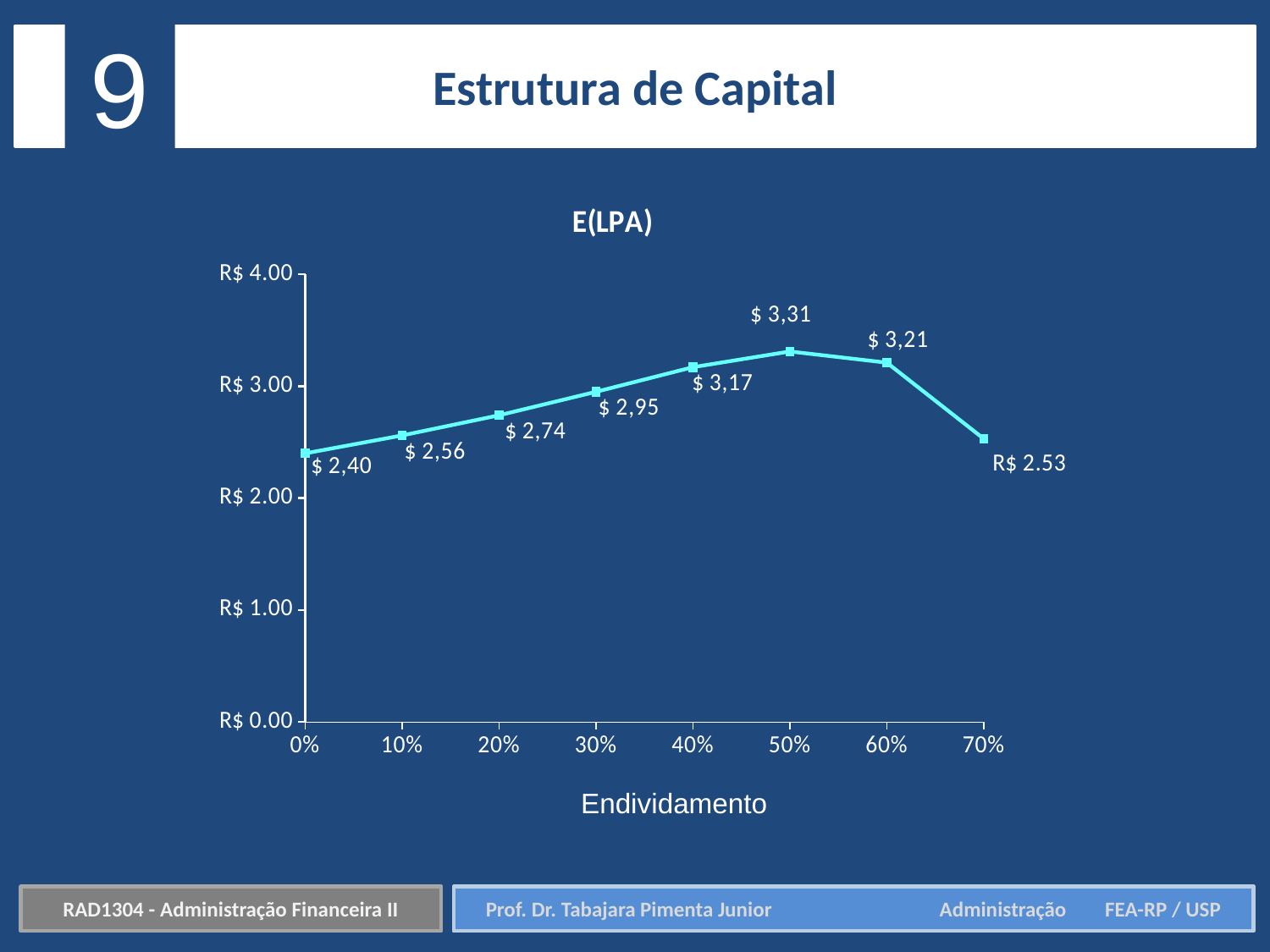

9

Estrutura de Capital

### Chart:

| Category | E(LPA) |
|---|---|
| 0 | 2.4 |
| 0.1 | 2.56 |
| 0.2 | 2.74 |
| 0.3000000000000001 | 2.9499999999999997 |
| 0.4 | 3.17 |
| 0.5 | 3.309999999999999 |
| 0.6000000000000002 | 3.21 |
| 0.70000000000000018 | 2.53 |
Endividamento

RAD1304 - Administração Financeira II

Prof. Dr. Tabajara Pimenta Junior	               Administração        FEA-RP / USP